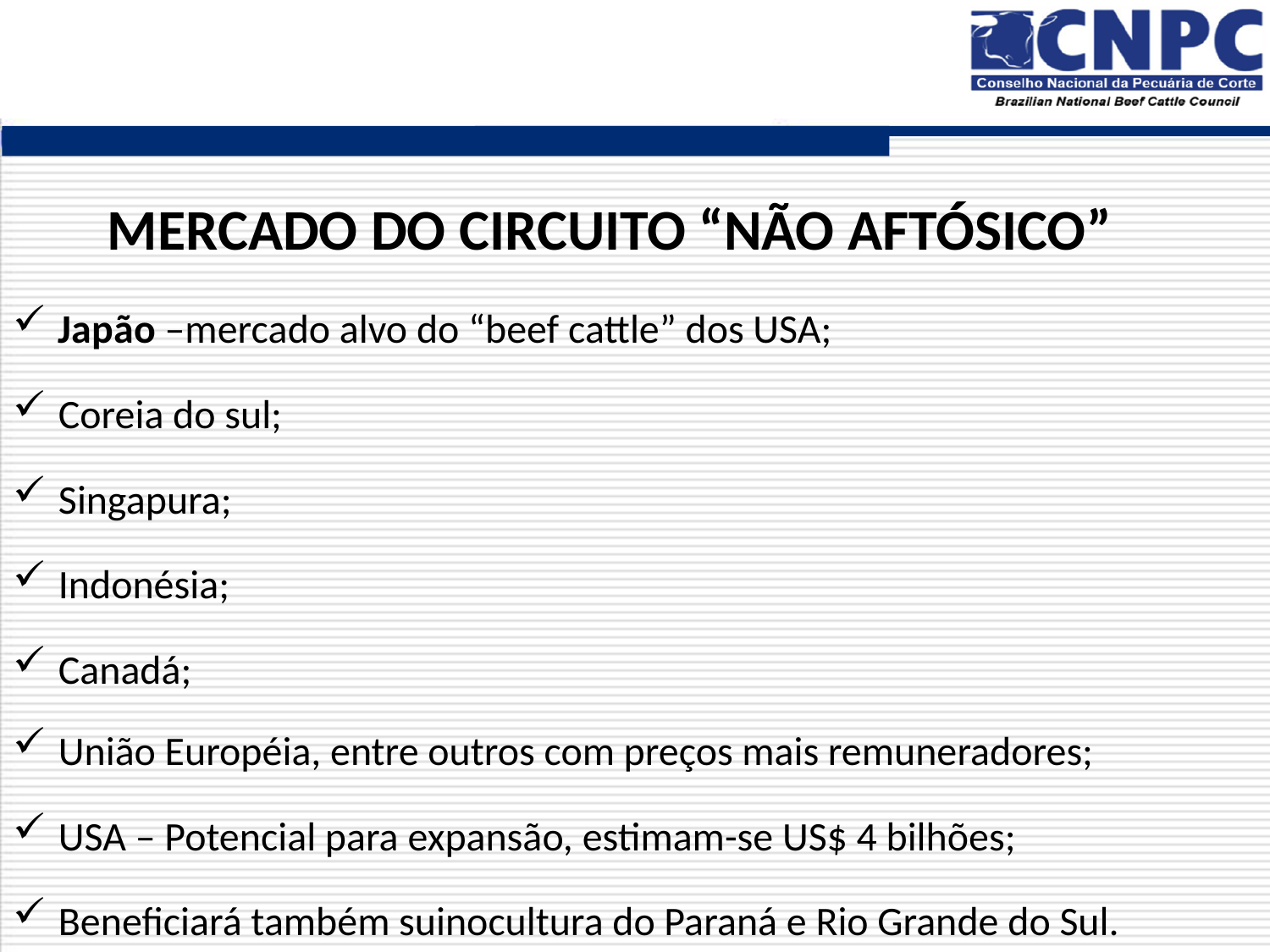

MERCADO DO CIRCUITO “NÃO AFTÓSICO”

Japão –mercado alvo do “beef cattle” dos USA;

Coreia do sul;

Singapura;

Indonésia;

Canadá;
União Européia, entre outros com preços mais remuneradores;

USA – Potencial para expansão, estimam-se US$ 4 bilhões;

Beneficiará também suinocultura do Paraná e Rio Grande do Sul.